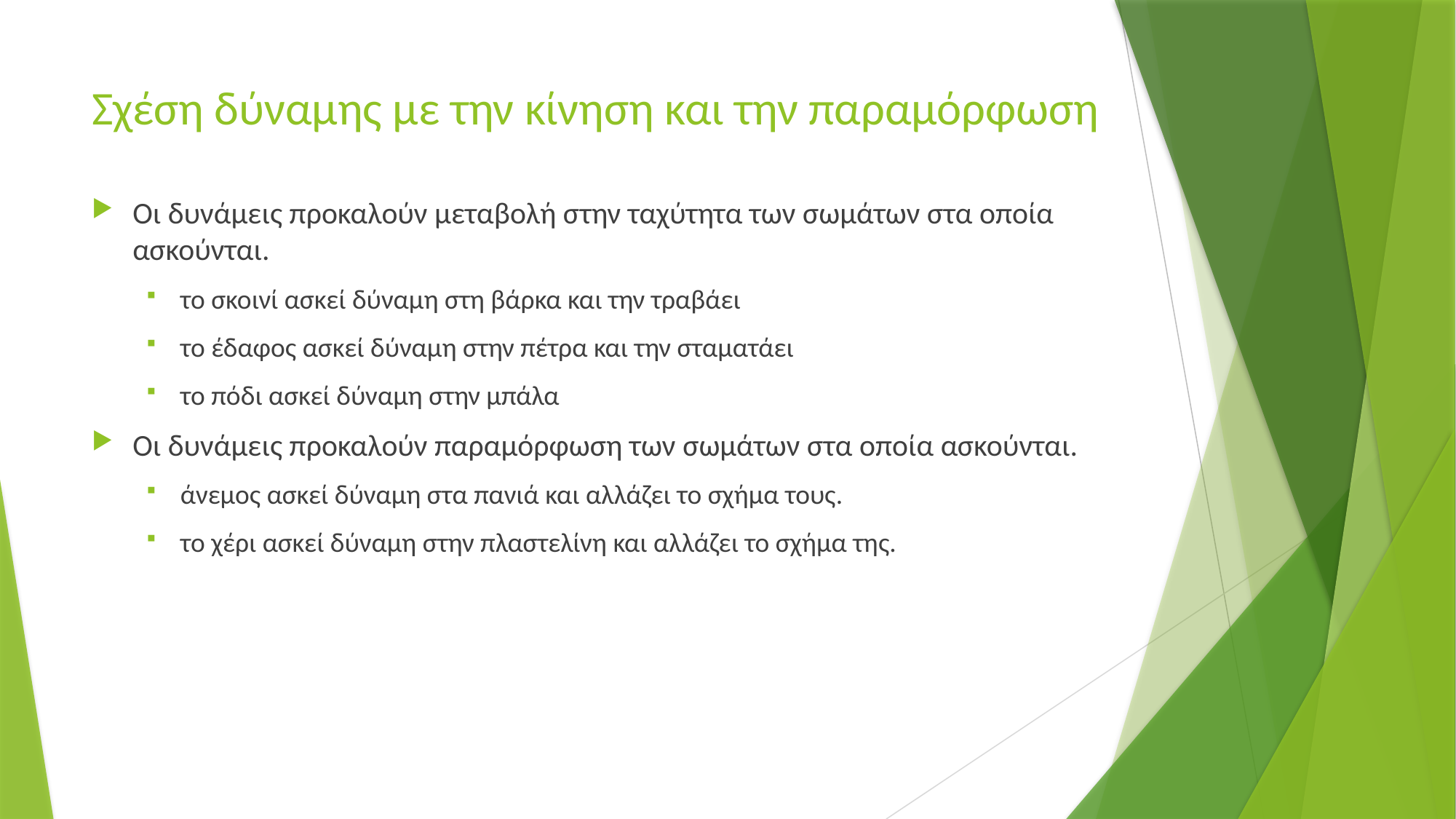

# Σχέση δύναμης με την κίνηση και την παραμόρφωση
Οι δυνάμεις προκαλούν μεταβολή στην ταχύτητα των σωμάτων στα οποία ασκούνται.
το σκοινί ασκεί δύναμη στη βάρκα και την τραβάει
το έδαφος ασκεί δύναμη στην πέτρα και την σταματάει
το πόδι ασκεί δύναμη στην μπάλα
Οι δυνάμεις προκαλούν παραμόρφωση των σωμάτων στα οποία ασκούνται.
άνεμος ασκεί δύναμη στα πανιά και αλλάζει το σχήμα τους.
το χέρι ασκεί δύναμη στην πλαστελίνη και αλλάζει το σχήμα της.